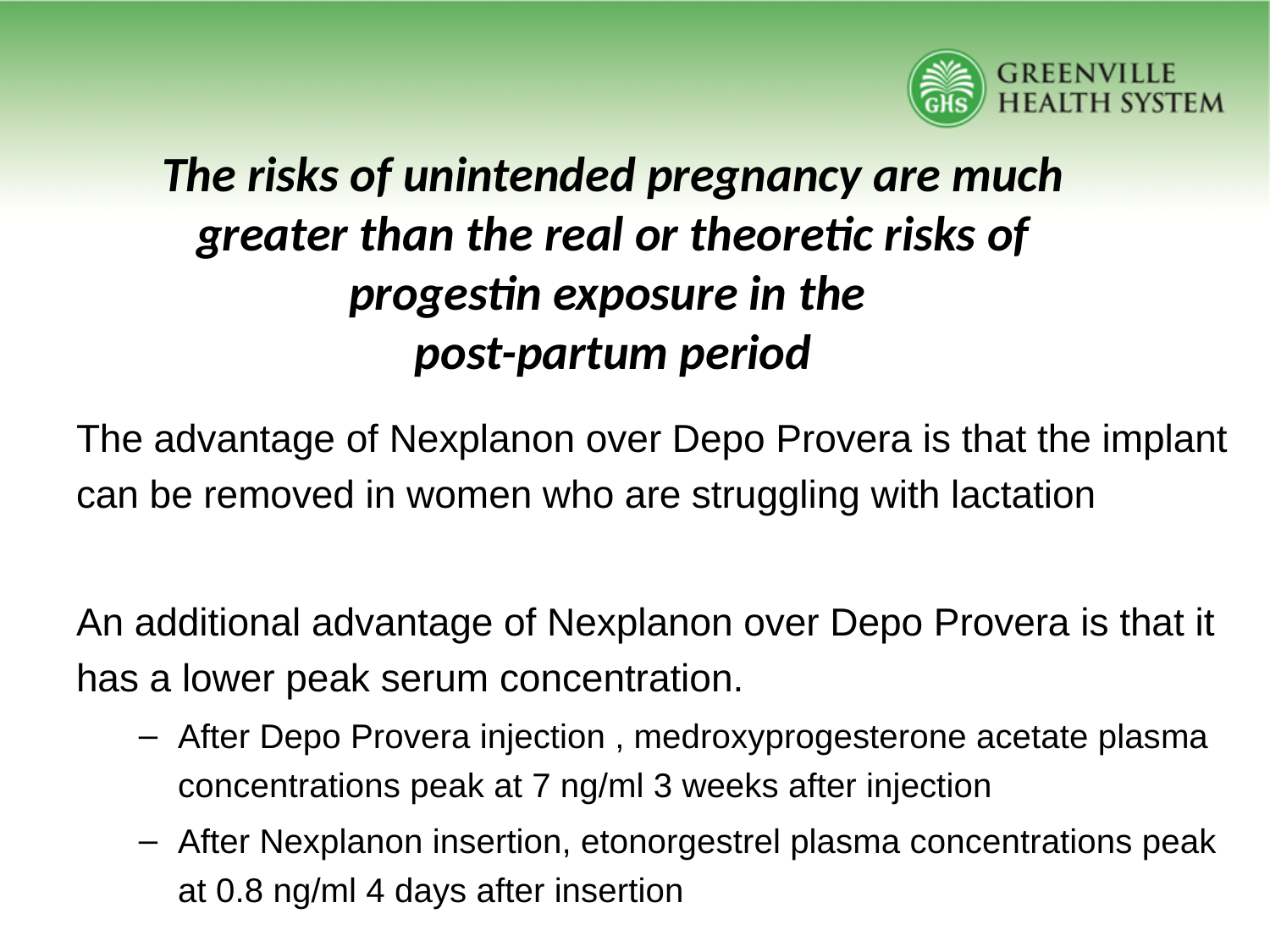

The risks of unintended pregnancy are much greater than the real or theoretic risks of progestin exposure in the
post-partum period

The advantage of Nexplanon over Depo Provera is that the implant can be removed in women who are struggling with lactation

An additional advantage of Nexplanon over Depo Provera is that it has a lower peak serum concentration.
After Depo Provera injection , medroxyprogesterone acetate plasma concentrations peak at 7 ng/ml 3 weeks after injection
After Nexplanon insertion, etonorgestrel plasma concentrations peak at 0.8 ng/ml 4 days after insertion